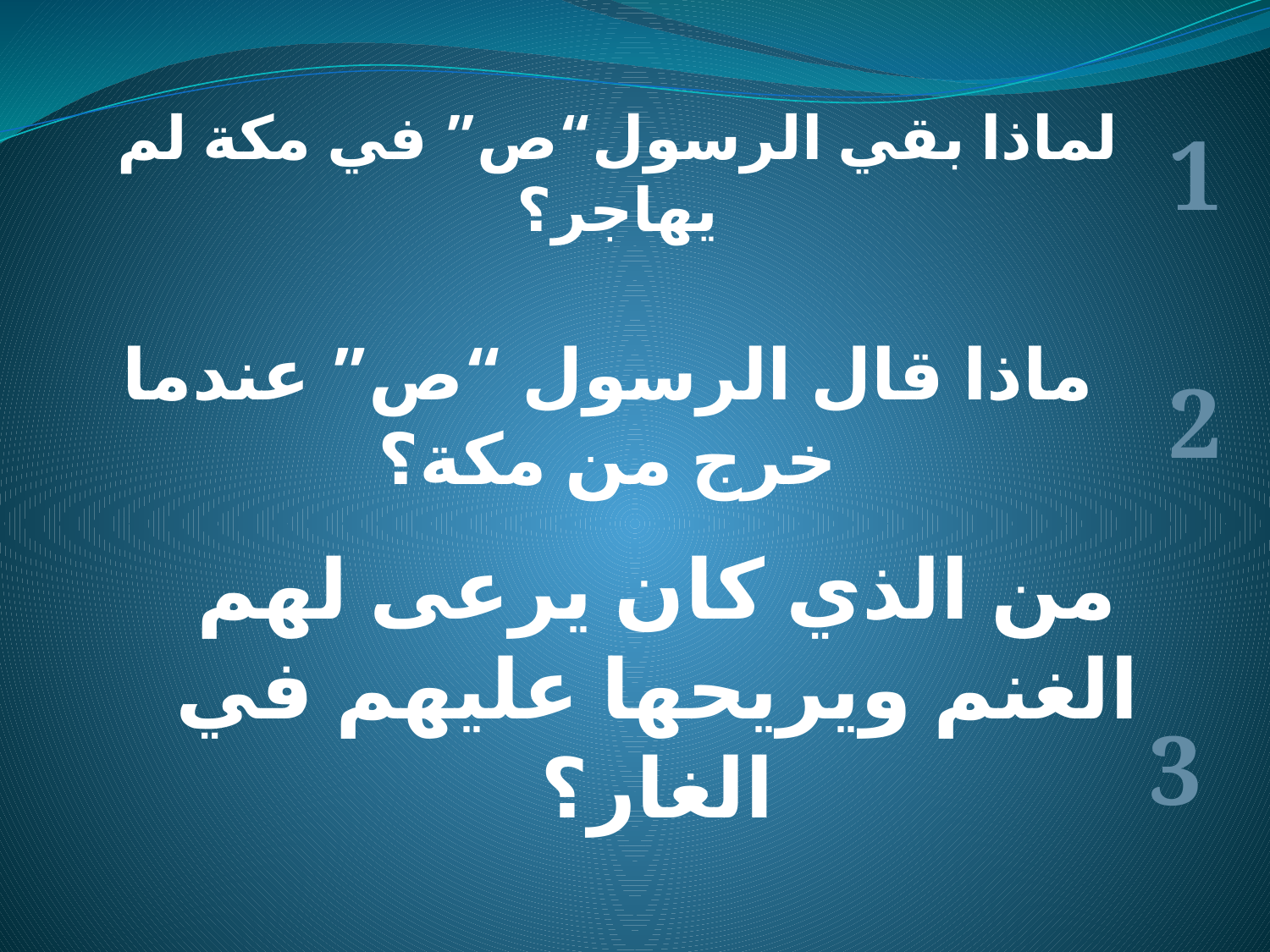

لماذا بقي الرسول“ص” في مكة لم يهاجر؟
1
ماذا قال الرسول “ص” عندما خرج من مكة؟
2
من الذي كان يرعى لهم الغنم ويريحها عليهم في الغار؟
3